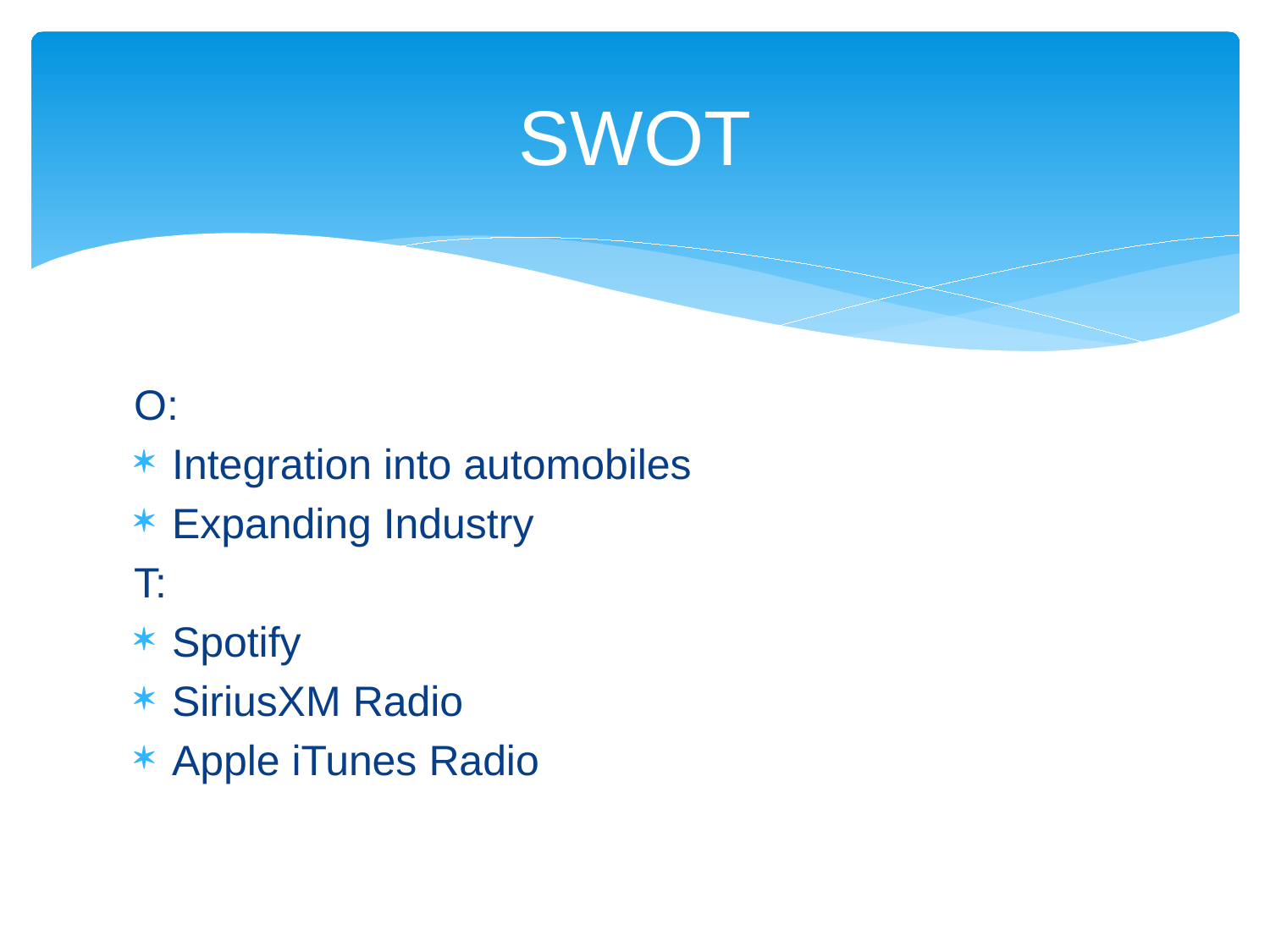

# SWOT
O:
Integration into automobiles
Expanding Industry
T:
Spotify
SiriusXM Radio
Apple iTunes Radio